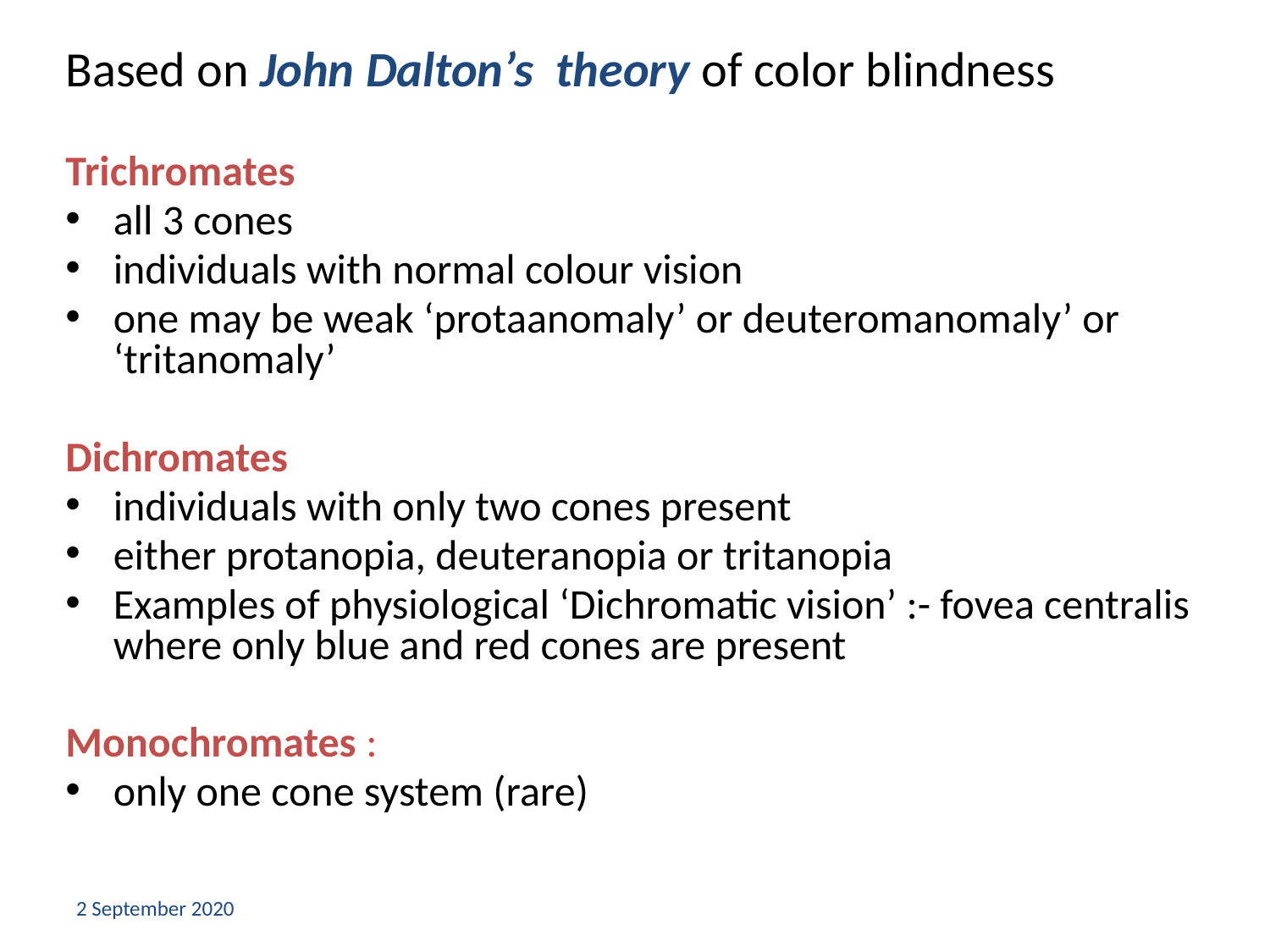

Based on John Dalton’s  theory of color blindness

Trichromates
all 3 cones
individuals with normal colour vision
one may be weak ‘protaanomaly’ or deuteromanomaly’ or ‘tritanomaly’

Dichromates
individuals with only two cones present
either protanopia, deuteranopia or tritanopia
Examples of physiological ‘Dichromatic vision’ :- fovea centralis where only blue and red cones are present

Monochromates :
only one cone system (rare)
2 September 2020